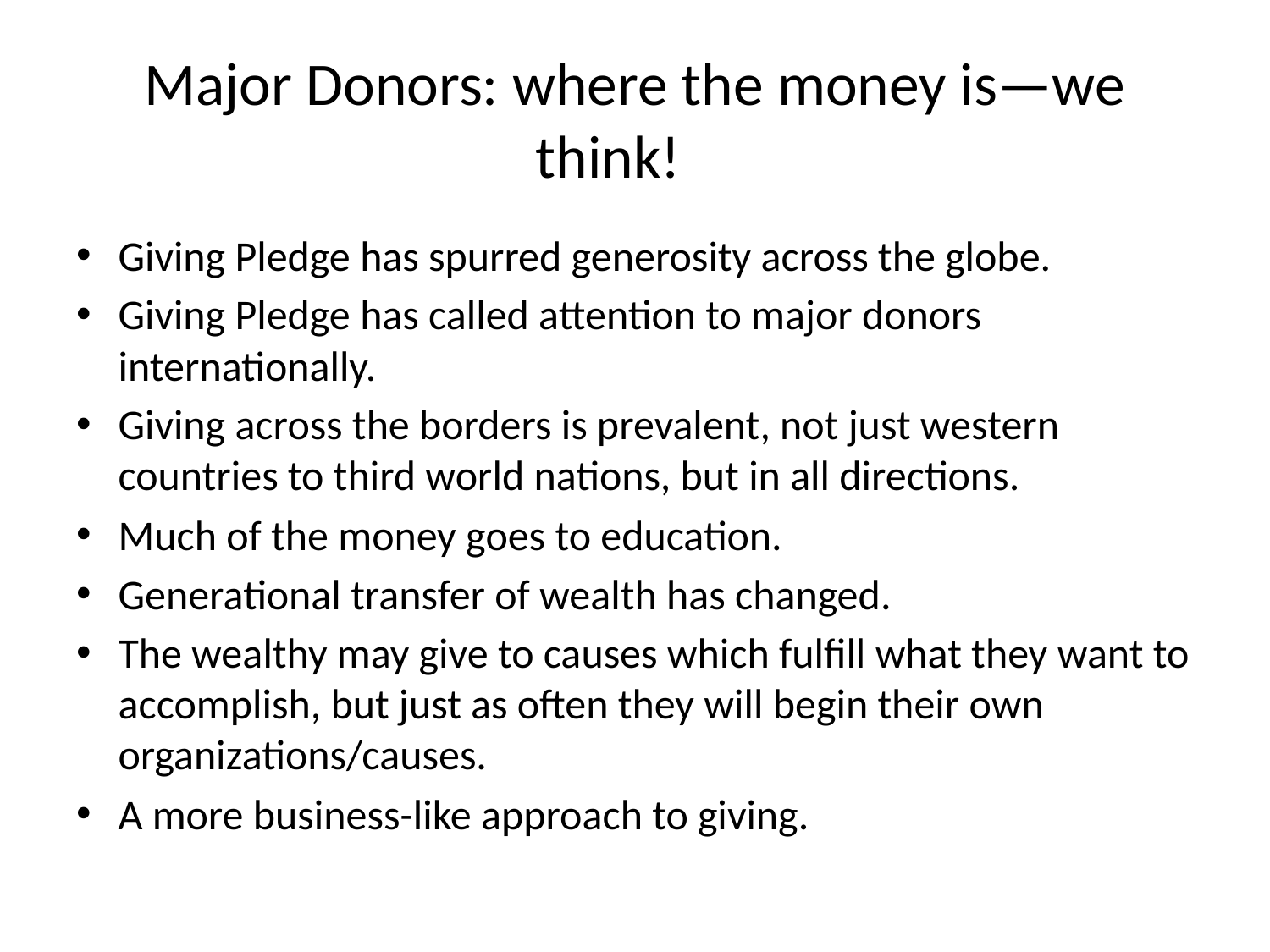

# Major Donors: where the money is—we think!
Giving Pledge has spurred generosity across the globe.
Giving Pledge has called attention to major donors internationally.
Giving across the borders is prevalent, not just western countries to third world nations, but in all directions.
Much of the money goes to education.
Generational transfer of wealth has changed.
The wealthy may give to causes which fulfill what they want to accomplish, but just as often they will begin their own organizations/causes.
A more business-like approach to giving.